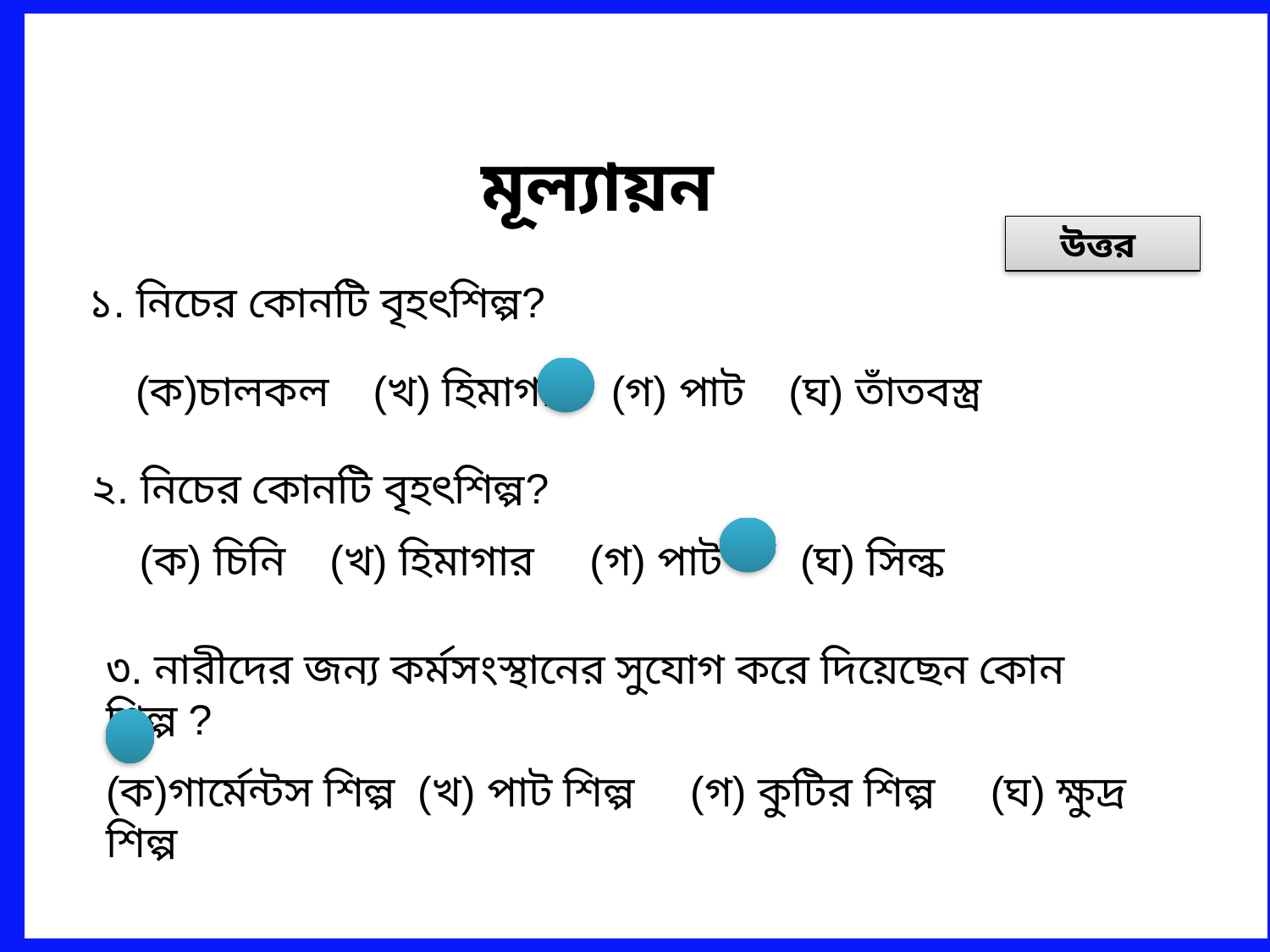

মূল্যায়ন
উত্তর
১. নিচের কোনটি বৃহৎশিল্প?

    (ক)চালকল    (খ) হিমাগার   (গ) পাট    (ঘ) তাঁতবস্ত্র

২. নিচের কোনটি বৃহৎশিল্প?

    (ক) চিনি    (খ) হিমাগার     (গ) পাট       (ঘ) সিল্ক

৩. নারীদের জন্য কর্মসংস্থানের সুযোগ করে দিয়েছেন কোন শিল্প ?

(ক)গার্মেন্টস শিল্প  (খ) পাট শিল্প     (গ) কুটির শিল্প     (ঘ) ক্ষুদ্র শিল্প